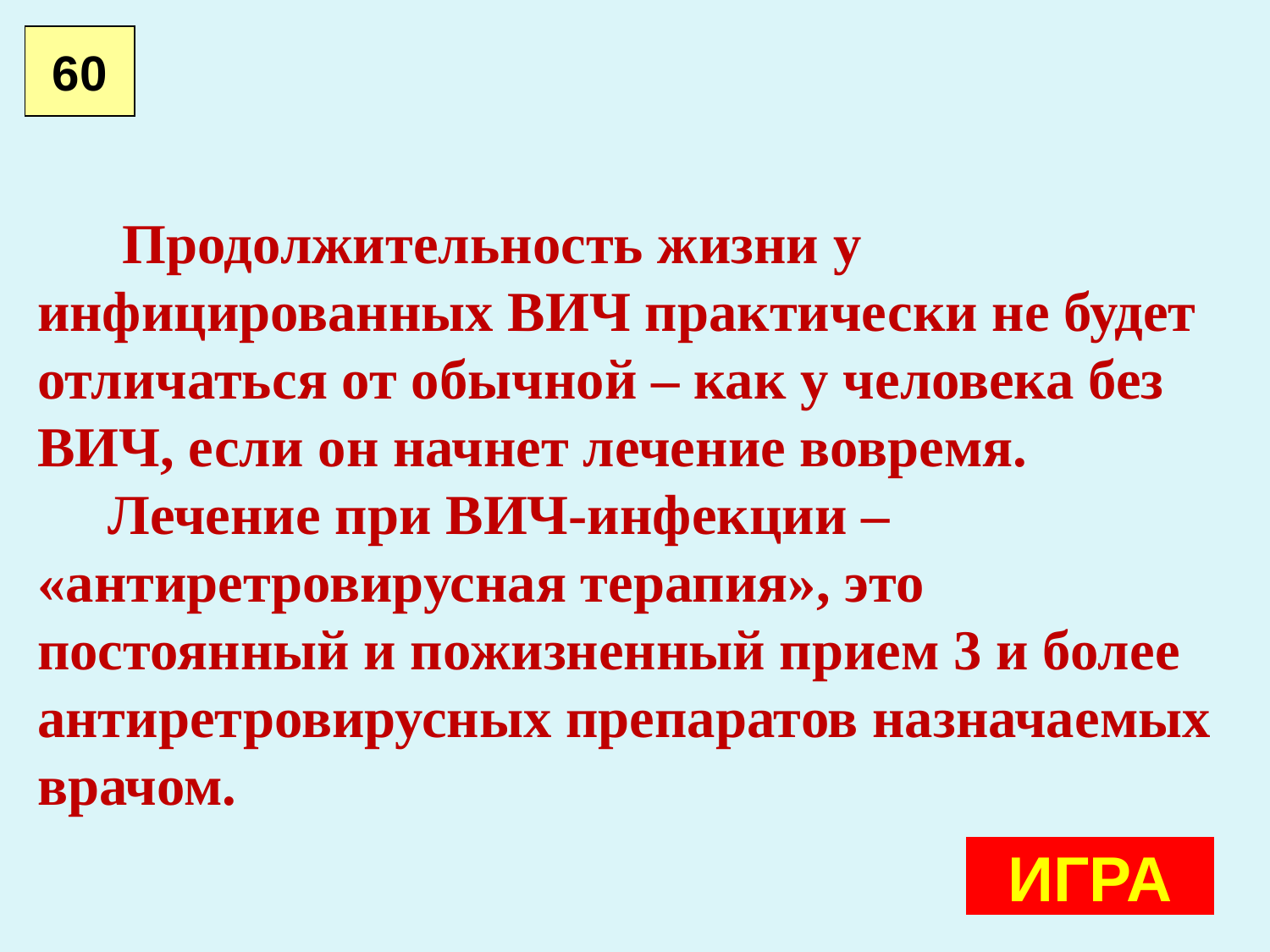

60

      Продолжительность жизни у инфицированных ВИЧ практически не будет отличаться от обычной – как у человека без ВИЧ, если он начнет лечение вовремя.
     Лечение при ВИЧ-инфекции – «антиретровирусная терапия», это постоянный и пожизненный прием 3 и более антиретровирусных препаратов назначаемых врачом.

ИГРА